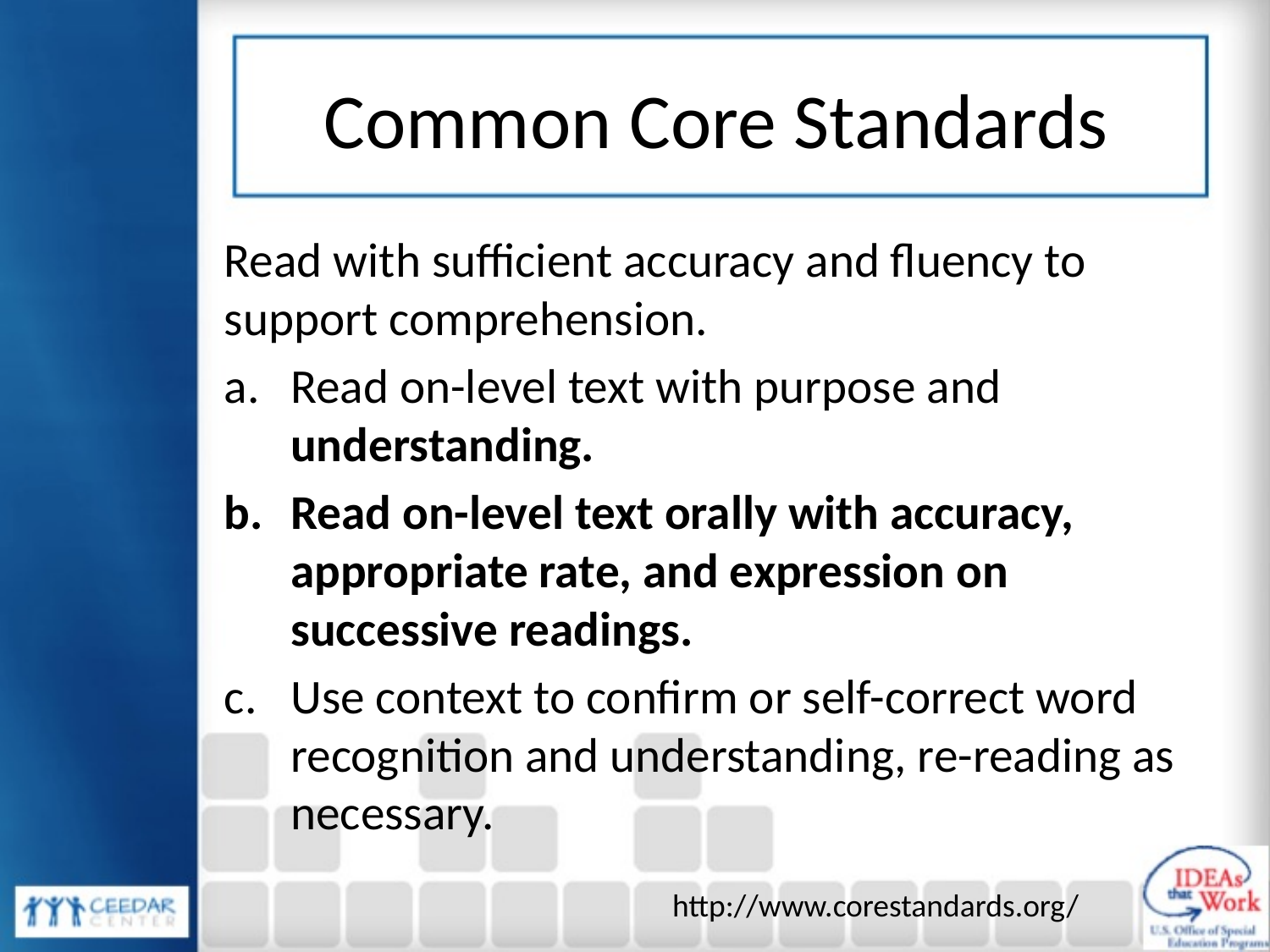

# Common Core Standards
Read with sufficient accuracy and fluency to support comprehension.
Read on-level text with purpose and understanding.
Read on-level text orally with accuracy, appropriate rate, and expression on successive readings.
Use context to confirm or self-correct word recognition and understanding, re-reading as necessary.
http://www.corestandards.org/